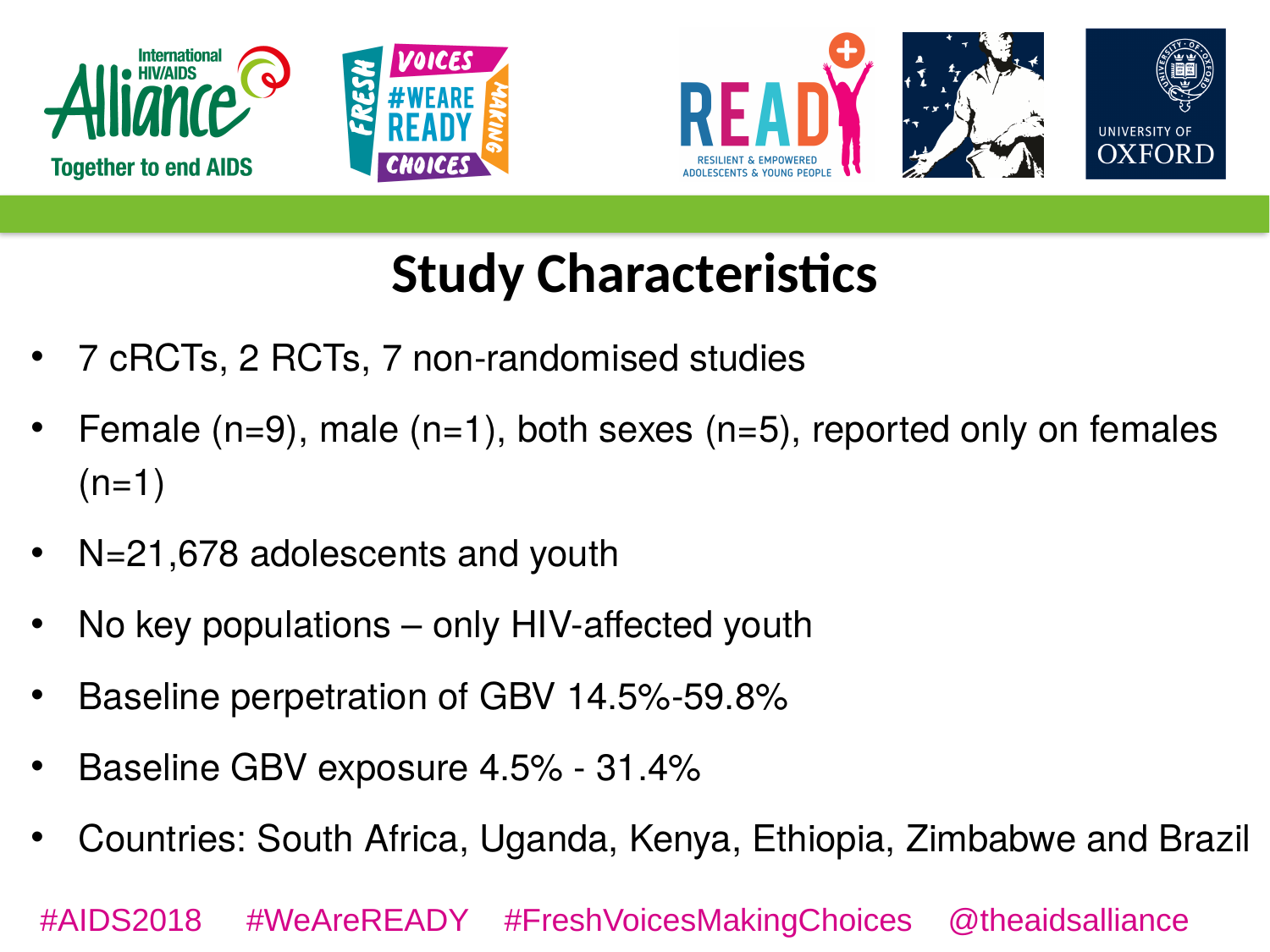

Study Characteristics
7 cRCTs, 2 RCTs, 7 non-randomised studies
Female (n=9), male (n=1), both sexes (n=5), reported only on females (n=1)
N=21,678 adolescents and youth
No key populations – only HIV-affected youth
Baseline perpetration of GBV 14.5%-59.8%
Baseline GBV exposure 4.5% - 31.4%
Countries: South Africa, Uganda, Kenya, Ethiopia, Zimbabwe and Brazil

#AIDS2018     #WeAreREADY    #FreshVoicesMakingChoices    @theaidsalliance